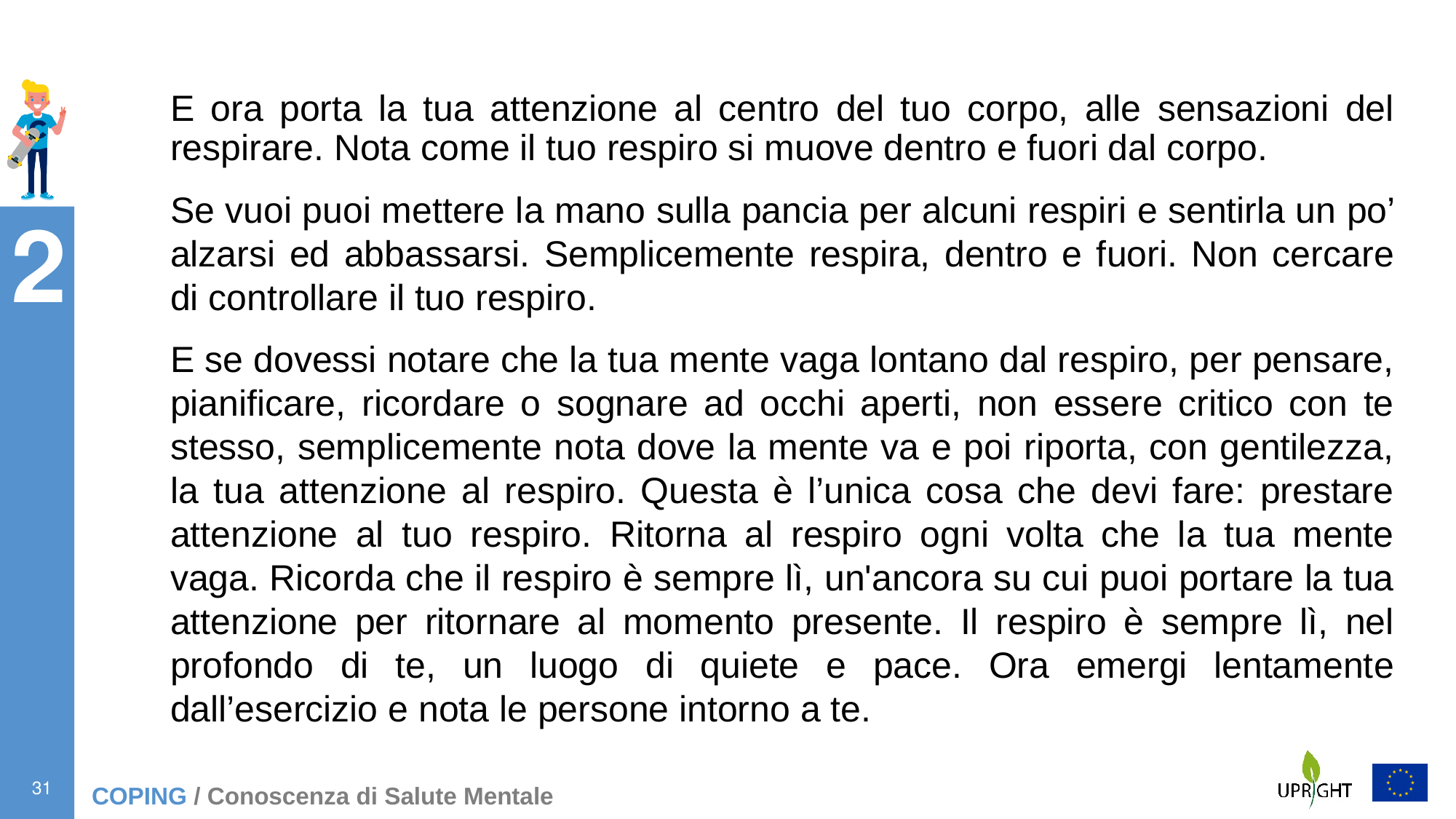

E ora porta la tua attenzione al centro del tuo corpo, alle sensazioni del respirare. Nota come il tuo respiro si muove dentro e fuori dal corpo.
Se vuoi puoi mettere la mano sulla pancia per alcuni respiri e sentirla un po’ alzarsi ed abbassarsi. Semplicemente respira, dentro e fuori. Non cercare di controllare il tuo respiro.
E se dovessi notare che la tua mente vaga lontano dal respiro, per pensare, pianificare, ricordare o sognare ad occhi aperti, non essere critico con te stesso, semplicemente nota dove la mente va e poi riporta, con gentilezza, la tua attenzione al respiro. Questa è l’unica cosa che devi fare: prestare attenzione al tuo respiro. Ritorna al respiro ogni volta che la tua mente vaga. Ricorda che il respiro è sempre lì, un'ancora su cui puoi portare la tua attenzione per ritornare al momento presente. Il respiro è sempre lì, nel profondo di te, un luogo di quiete e pace. Ora emergi lentamente dall’esercizio e nota le persone intorno a te.

COPING / Conoscenza di Salute Mentale